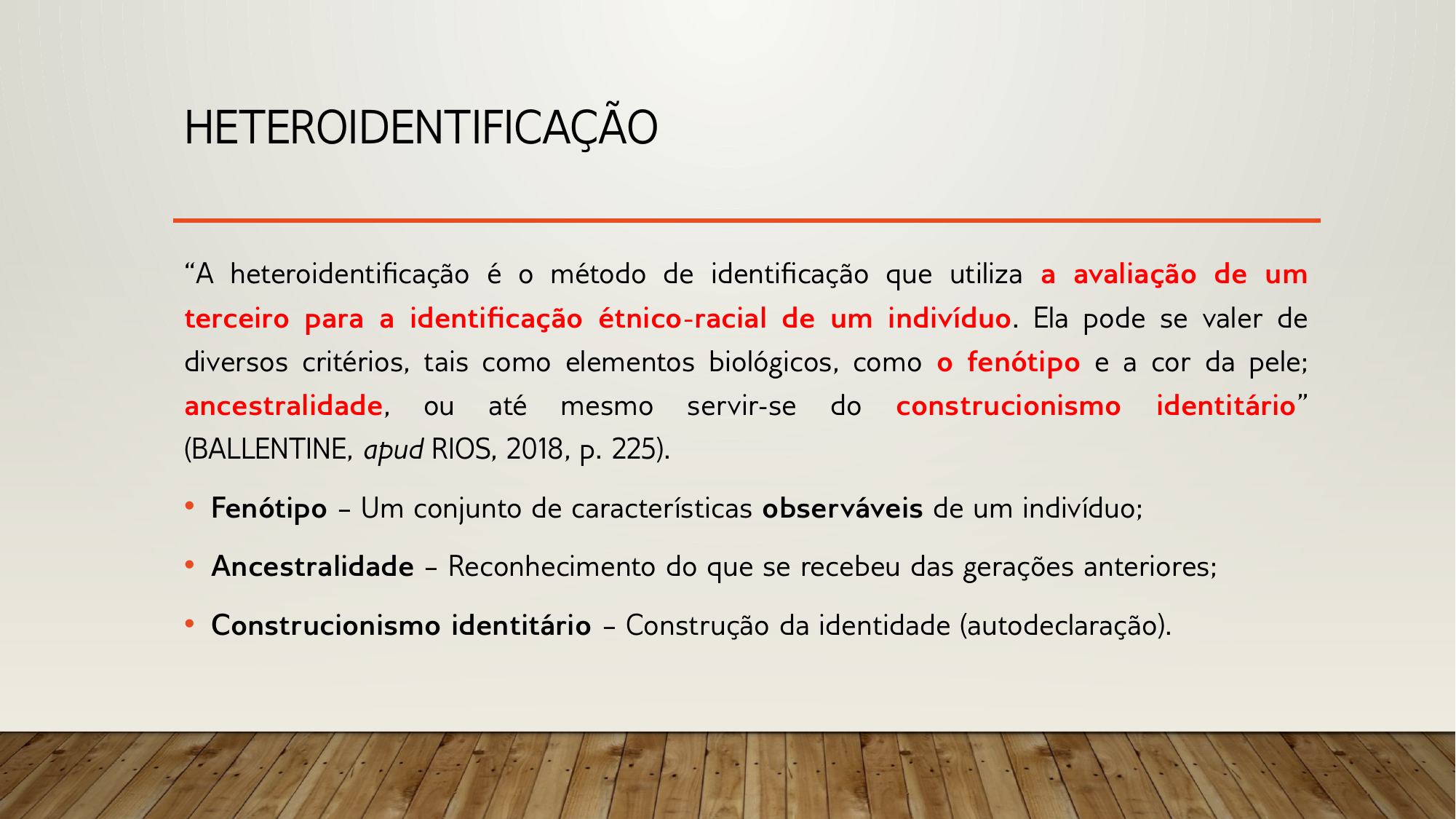

# heteroidentificação
“A heteroidentificação é o método de identificação que utiliza a avaliação de um terceiro para a identificação étnico-racial de um indivíduo. Ela pode se valer de diversos critérios, tais como elementos biológicos, como o fenótipo e a cor da pele; ancestralidade, ou até mesmo servir-se do construcionismo identitário” (BALLENTINE, apud RIOS, 2018, p. 225).
Fenótipo – Um conjunto de características observáveis de um indivíduo;
Ancestralidade – Reconhecimento do que se recebeu das gerações anteriores;
Construcionismo identitário – Construção da identidade (autodeclaração).